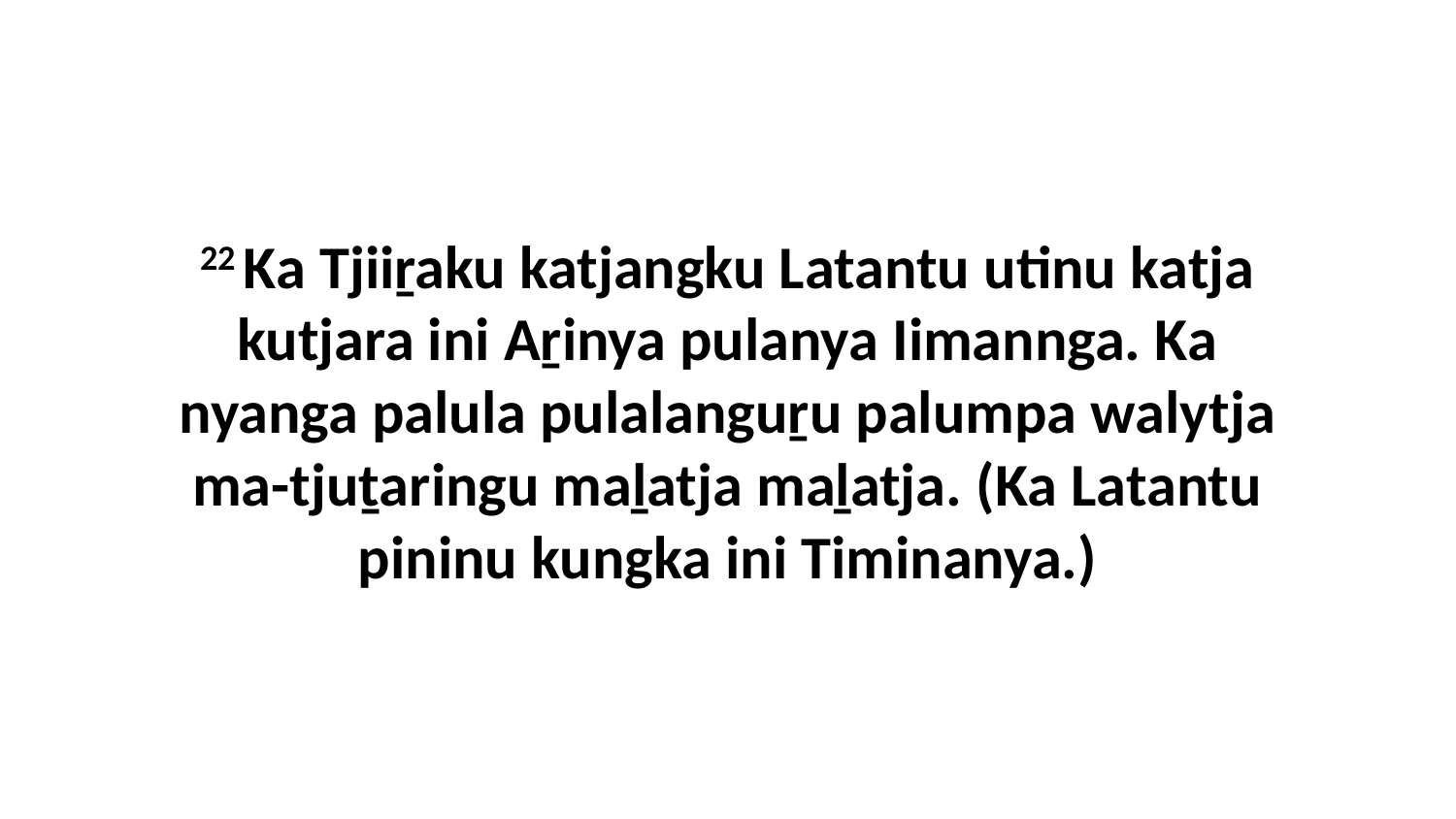

22 Ka Tjiiṟaku katjangku Latantu utinu katja kutjara ini Aṟinya pulanya Iimannga. Ka nyanga palula pulalanguṟu palumpa walytja ma-tjuṯaringu maḻatja maḻatja. (Ka Latantu pininu kungka ini Timinanya.)